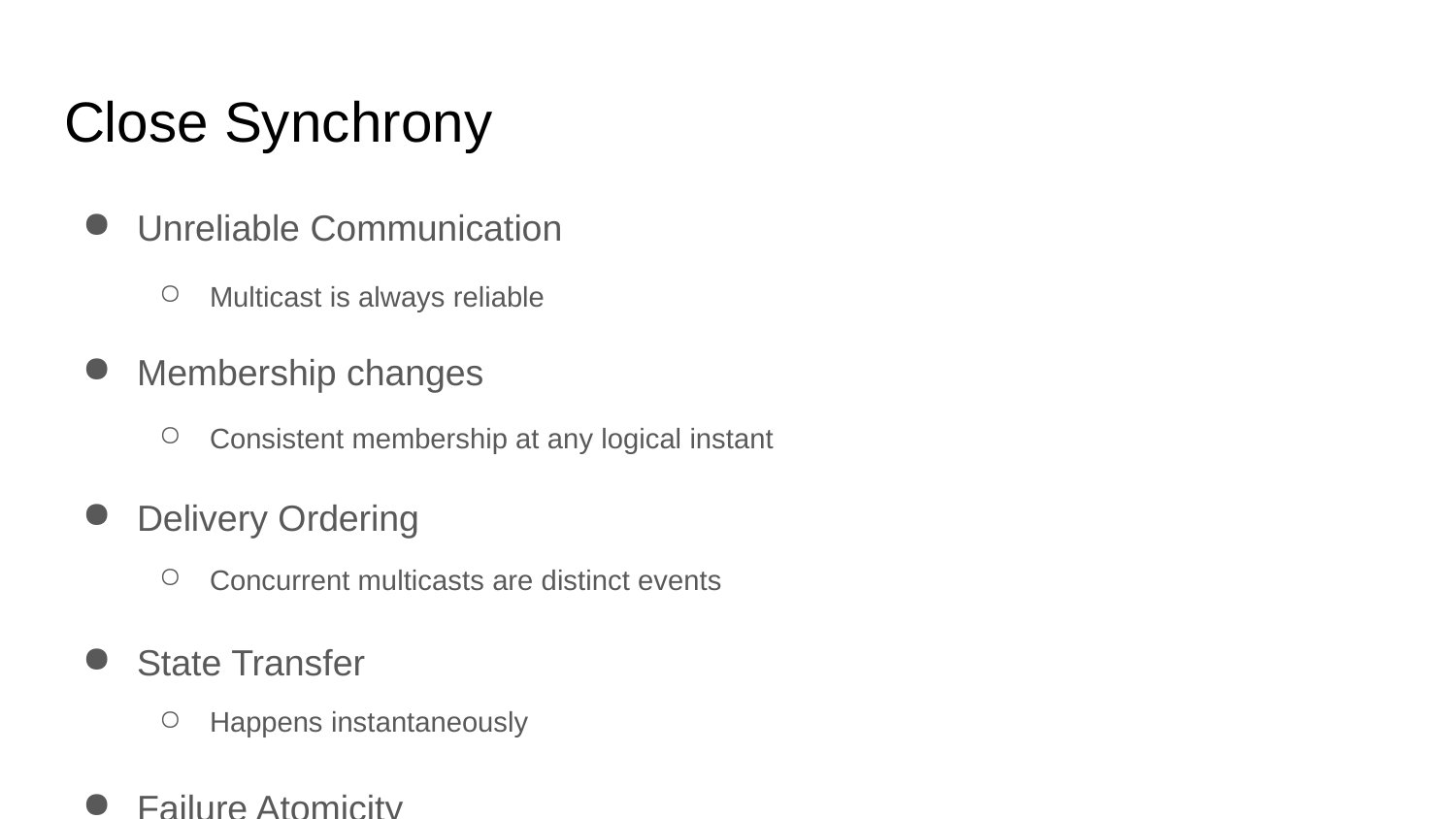

# Close Synchrony
Unreliable Communication

Membership changes

Delivery Ordering

State Transfer

Failure Atomicity

Multicast is always reliable

Consistent membership at any logical instant

Concurrent multicasts are distinct events

Happens instantaneously

Multicast is a single logical event